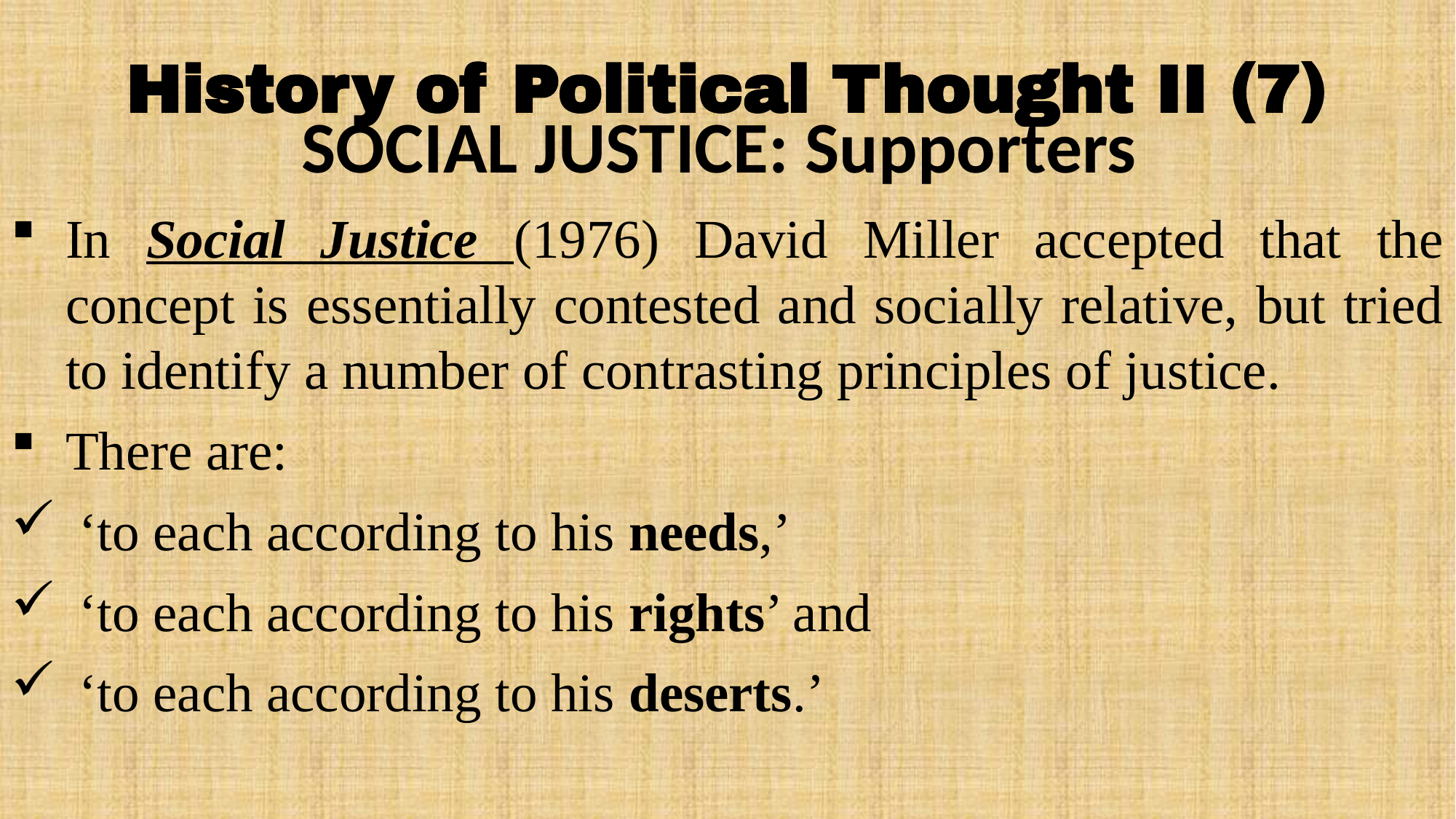

# History of Political Thought II (7)
SOCIAL JUSTICE: Supporters
In Social Justice (1976) David Miller accepted that the concept is essentially contested and socially relative, but tried to identify a number of contrasting principles of justice.
There are:
‘to each according to his needs,’
‘to each according to his rights’ and
‘to each according to his deserts.’